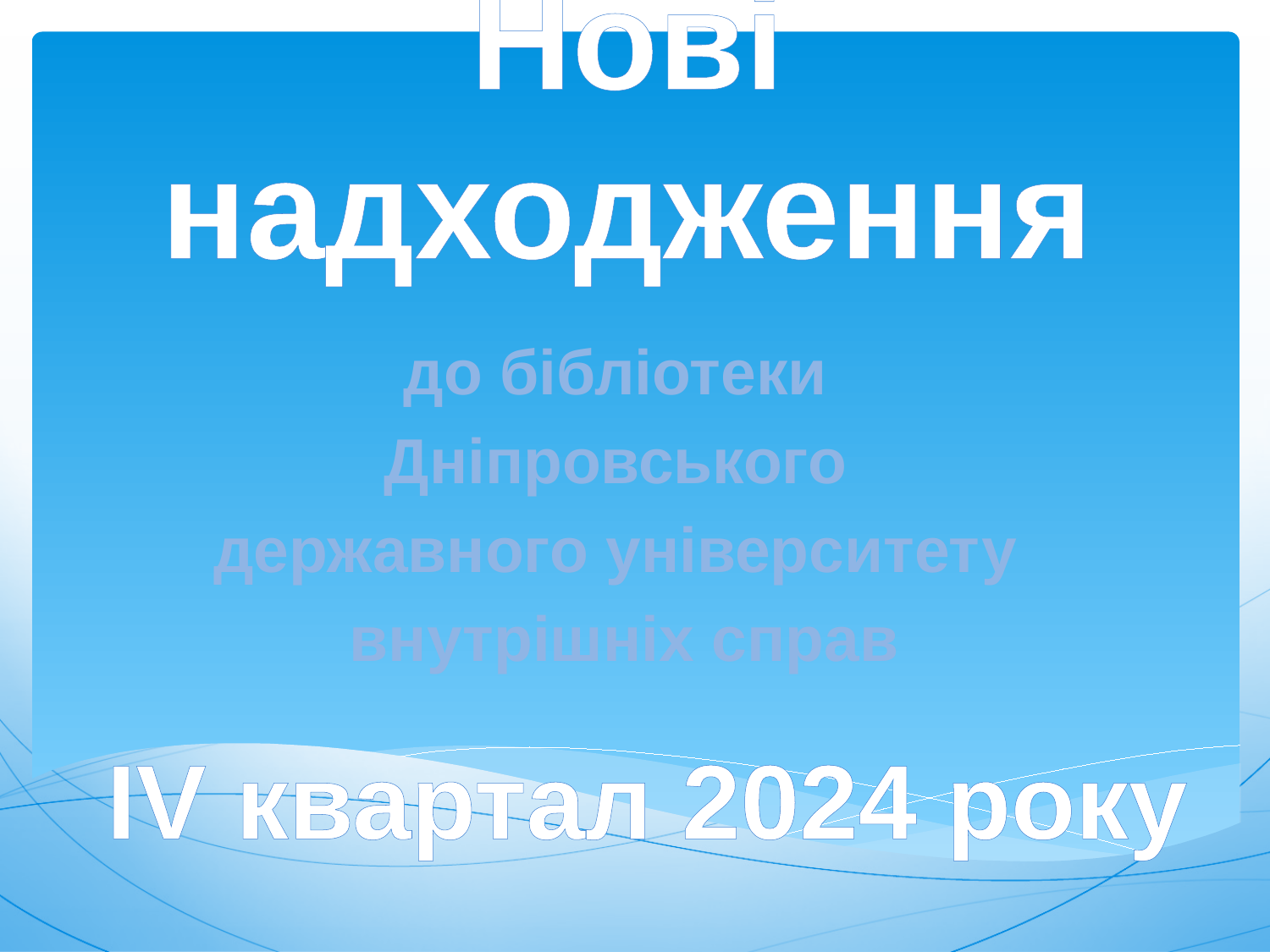

# Нові надходження
до бібліотеки
Дніпровського
державного університету
внутрішніх справ

ІV квартал 2024 року